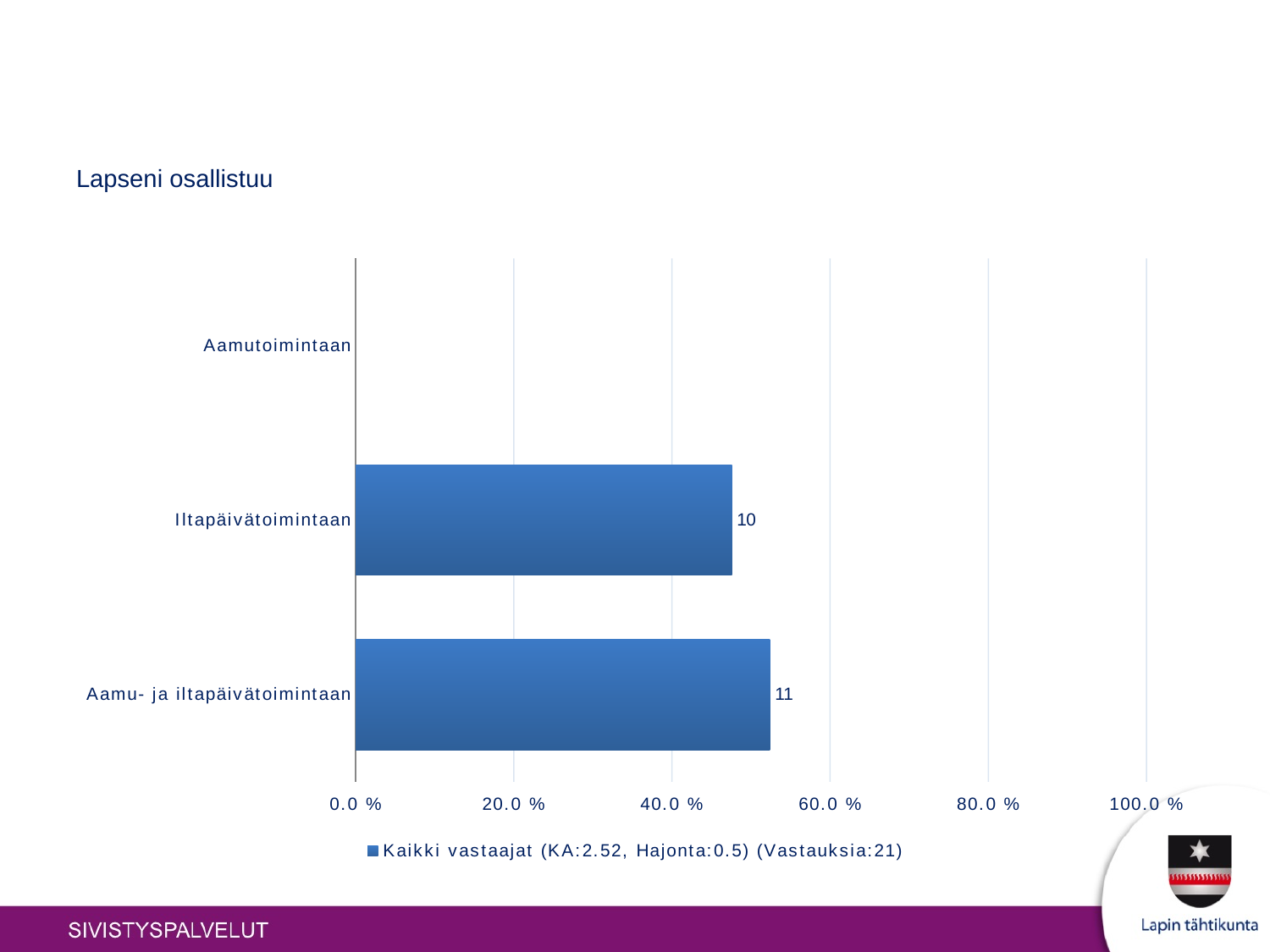

#
Lapseni osallistuu

### Chart

| Category | Kaikki vastaajat (KA:2.52, Hajonta:0.5) (Vastauksia:21) |
|---|---|
| Aamutoimintaan | 0.0 |
| Iltapäivätoimintaan | 0.476 |
| Aamu- ja iltapäivätoimintaan | 0.524 |